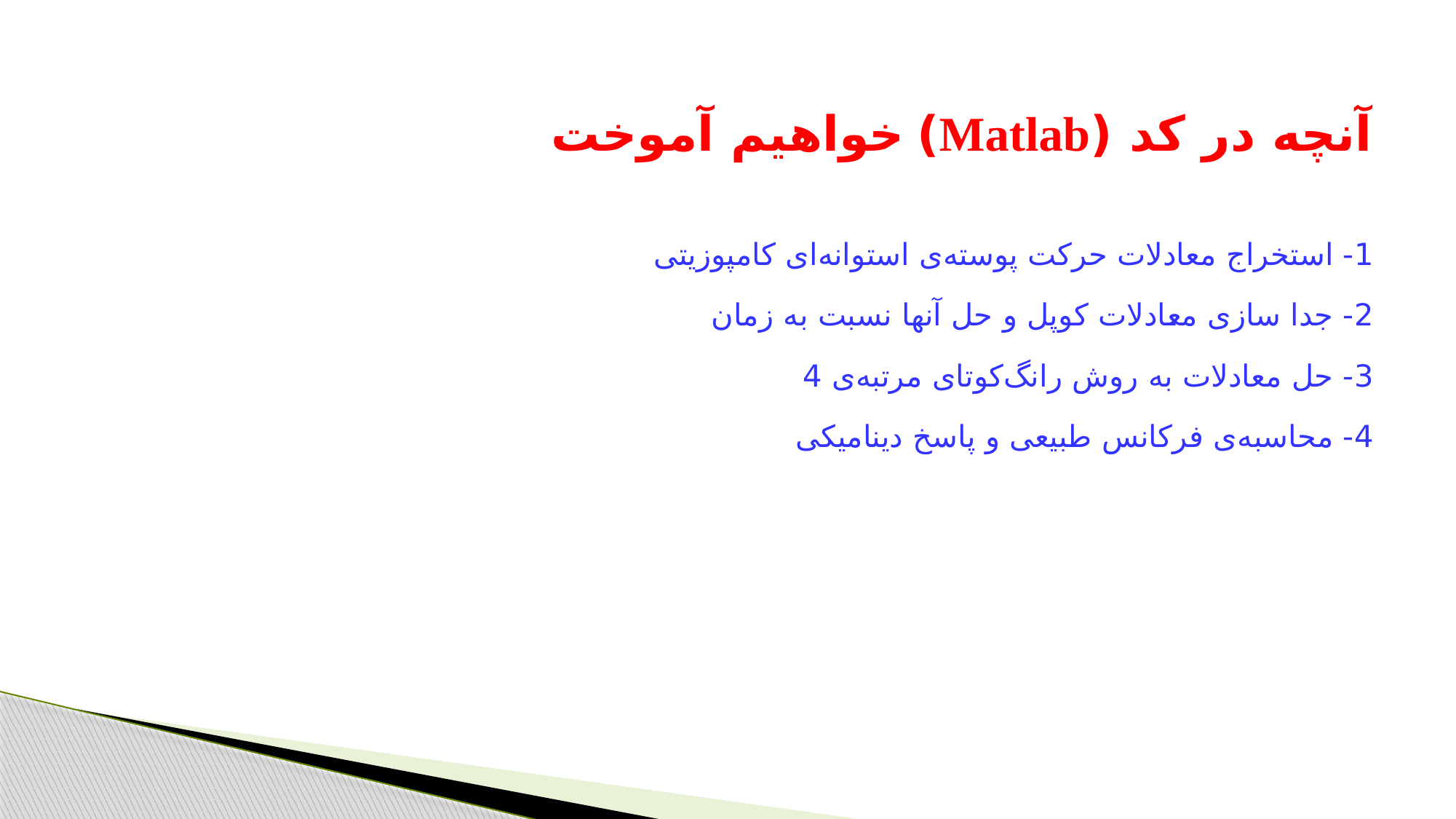

# آنچه در کد (Matlab) خواهیم آموخت
1- استخراج معادلات حرکت پوسته‌ی استوانه‌ای کامپوزیتی
2- جدا سازی معادلات کوپل و حل آنها نسبت به زمان
3- حل معادلات به روش رانگ‌کوتای مرتبه‌ی 4
4- محاسبه‌ی فرکانس طبیعی و پاسخ دینامیکی